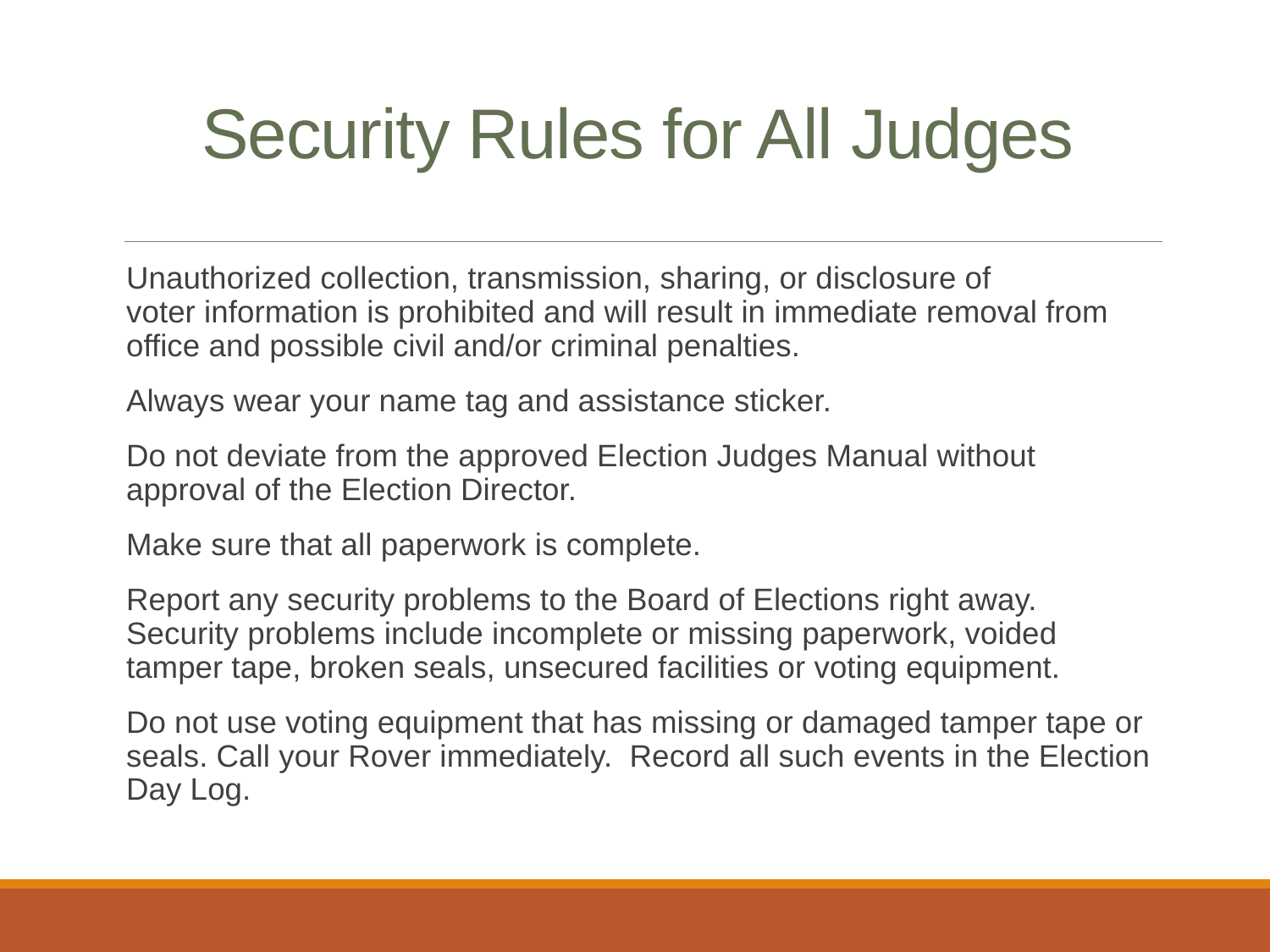

# Security Rules for All Judges
Unauthorized collection, transmission, sharing, or disclosure of voter information is prohibited and will result in immediate removal from office and possible civil and/or criminal penalties.
Always wear your name tag and assistance sticker.
Do not deviate from the approved Election Judges Manual without approval of the Election Director.
Make sure that all paperwork is complete.
Report any security problems to the Board of Elections right away.  Security problems include incomplete or missing paperwork, voided tamper tape, broken seals, unsecured facilities or voting equipment.
Do not use voting equipment that has missing or damaged tamper tape or seals. Call your Rover immediately.  Record all such events in the Election Day Log.